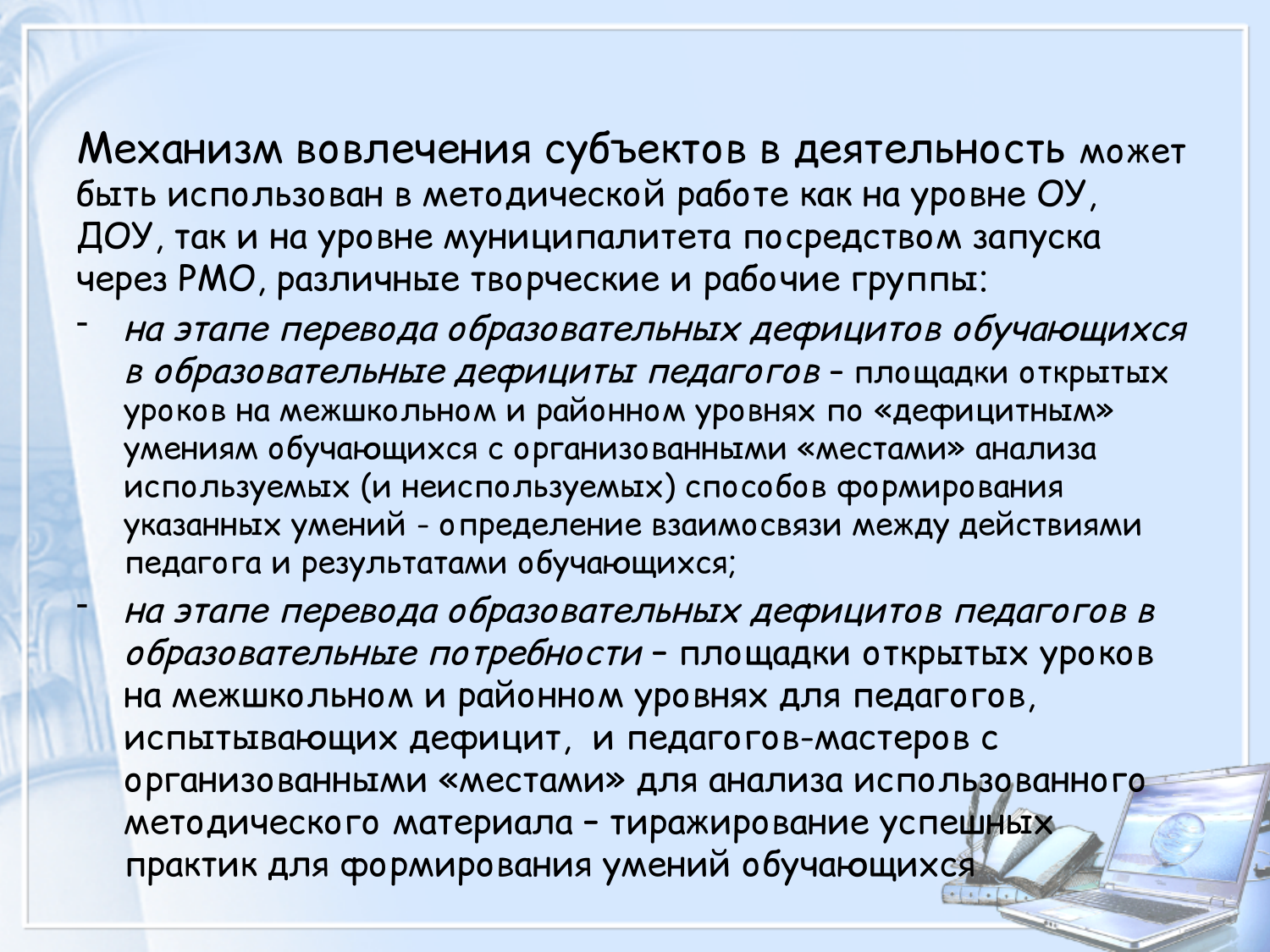

#

Механизм вовлечения субъектов в деятельность может быть использован в методической работе как на уровне ОУ, ДОУ, так и на уровне муниципалитета посредством запуска через РМО, различные творческие и рабочие группы:
на этапе перевода образовательных дефицитов обучающихся в образовательные дефициты педагогов – площадки открытых уроков на межшкольном и районном уровнях по «дефицитным» умениям обучающихся с организованными «местами» анализа используемых (и неиспользуемых) способов формирования указанных умений - определение взаимосвязи между действиями педагога и результатами обучающихся;
на этапе перевода образовательных дефицитов педагогов в образовательные потребности – площадки открытых уроков на межшкольном и районном уровнях для педагогов, испытывающих дефицит,  и педагогов-мастеров с организованными «местами» для анализа использованного методического материала – тиражирование успешных практик для формирования умений обучающихся